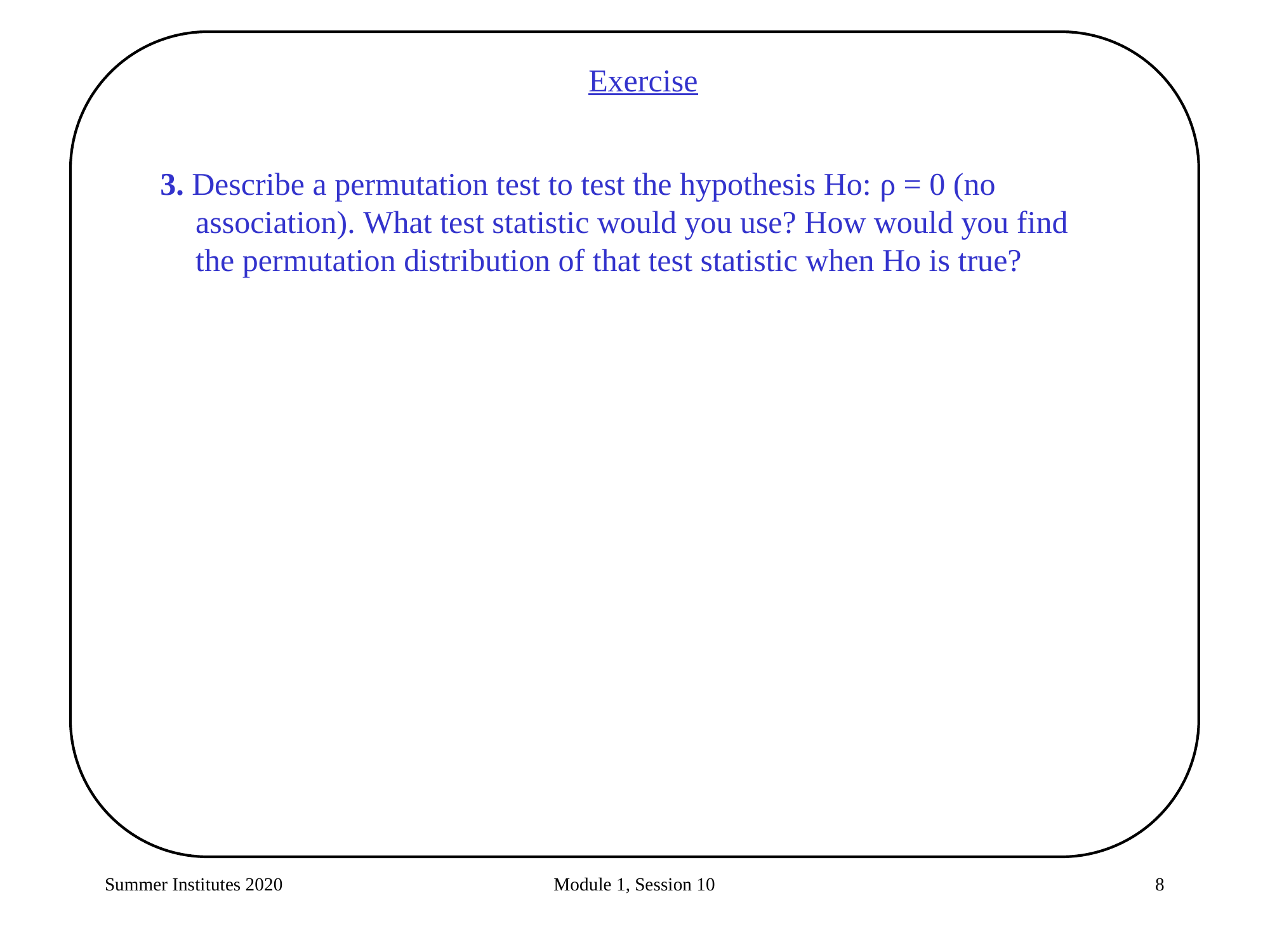

Exercise
3. Describe a permutation test to test the hypothesis Ho: ρ = 0 (no association). What test statistic would you use? How would you find the permutation distribution of that test statistic when Ho is true?
Summer Institutes 2020
Module 1, Session 10
8